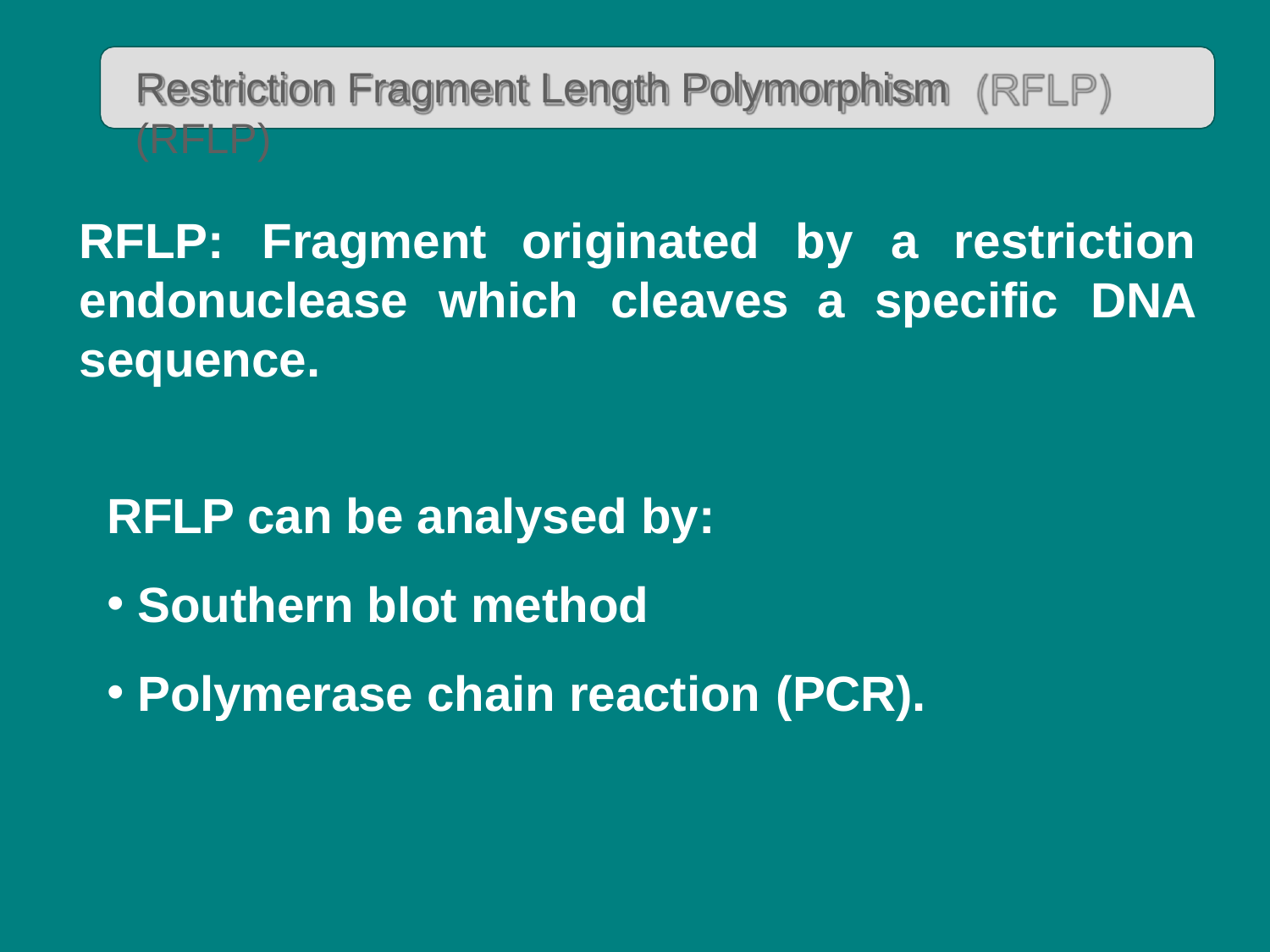

# Restriction Fragment Length Polymorphism	(RFLP)
RFLP:	Fragment
originated
by	a	restriction
a
endonuclease
sequence.
which	cleaves
specific	DNA
RFLP can be analysed by:
Southern blot method
Polymerase chain reaction (PCR).